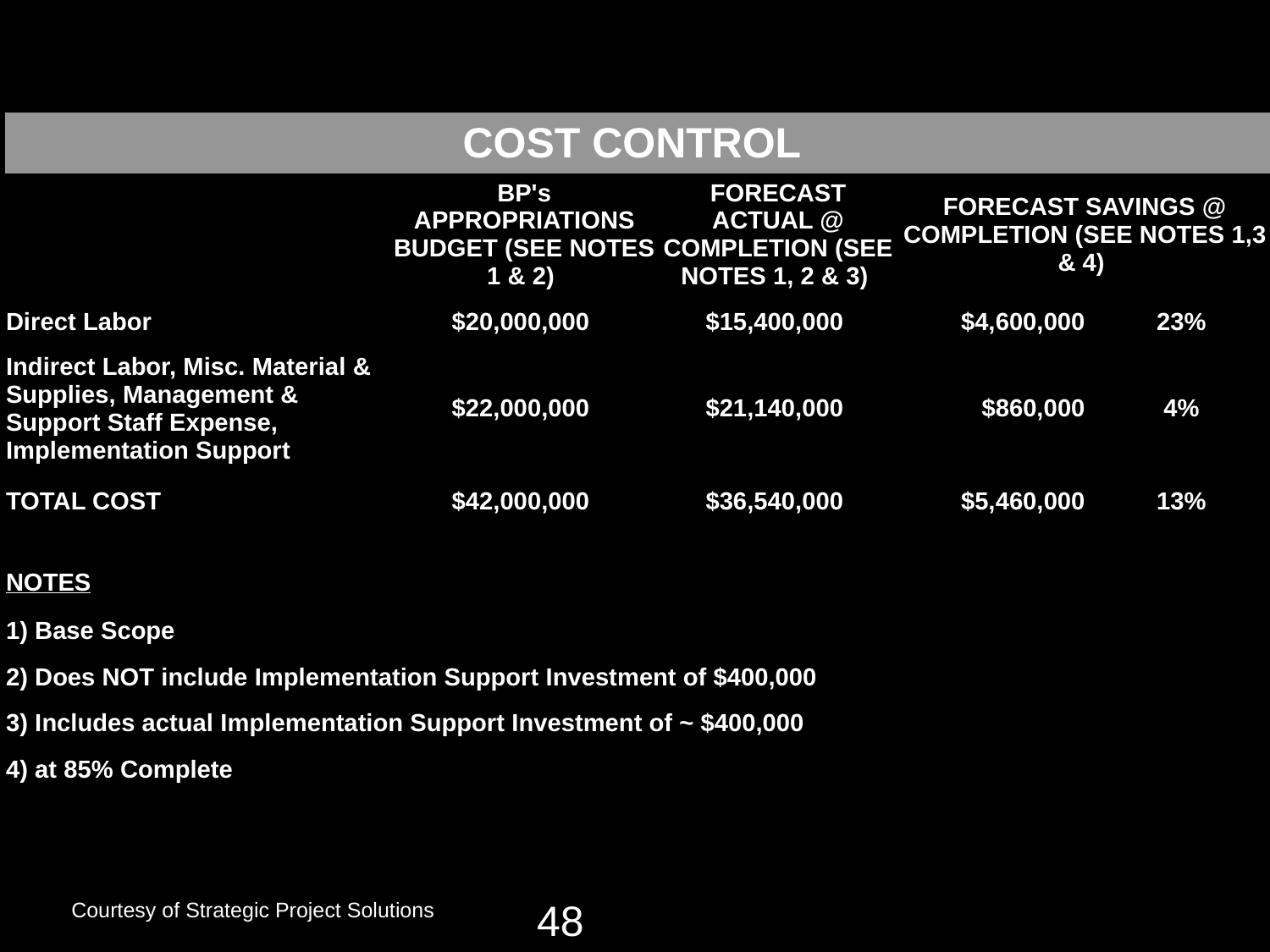

| COST CONTROL |  |  |  |  |  |
| --- | --- | --- | --- | --- | --- |
|  | BP's APPROPRIATIONS BUDGET (SEE NOTES 1 & 2) |  | FORECAST ACTUAL @ COMPLETION (SEE NOTES 1, 2 & 3) | FORECAST SAVINGS @ COMPLETION (SEE NOTES 1,3 & 4) |  |
|  |  |  |  |  |  |
|  |  |  |  |  |  |
| Direct Labor | $20,000,000 |  | $15,400,000 | $4,600,000 | 23% |
| Indirect Labor, Misc. Material & Supplies, Management & Support Staff Expense, Implementation Support | $22,000,000 |  | $21,140,000 | $860,000 | 4% |
| TOTAL COST | $42,000,000 |  | $36,540,000 | $5,460,000 | 13% |
|  |  |  |  |  |  |
| NOTES |  |  |  |  |  |
| 1) Base Scope |  |  |  |  |  |
| 2) Does NOT include Implementation Support Investment of $400,000 |  |  |  |  |  |
| 3) Includes actual Implementation Support Investment of ~ $400,000 |  |  |  |  |  |
| 4) at 85% Complete |  |  |  |  |  |
Courtesy of Strategic Project Solutions